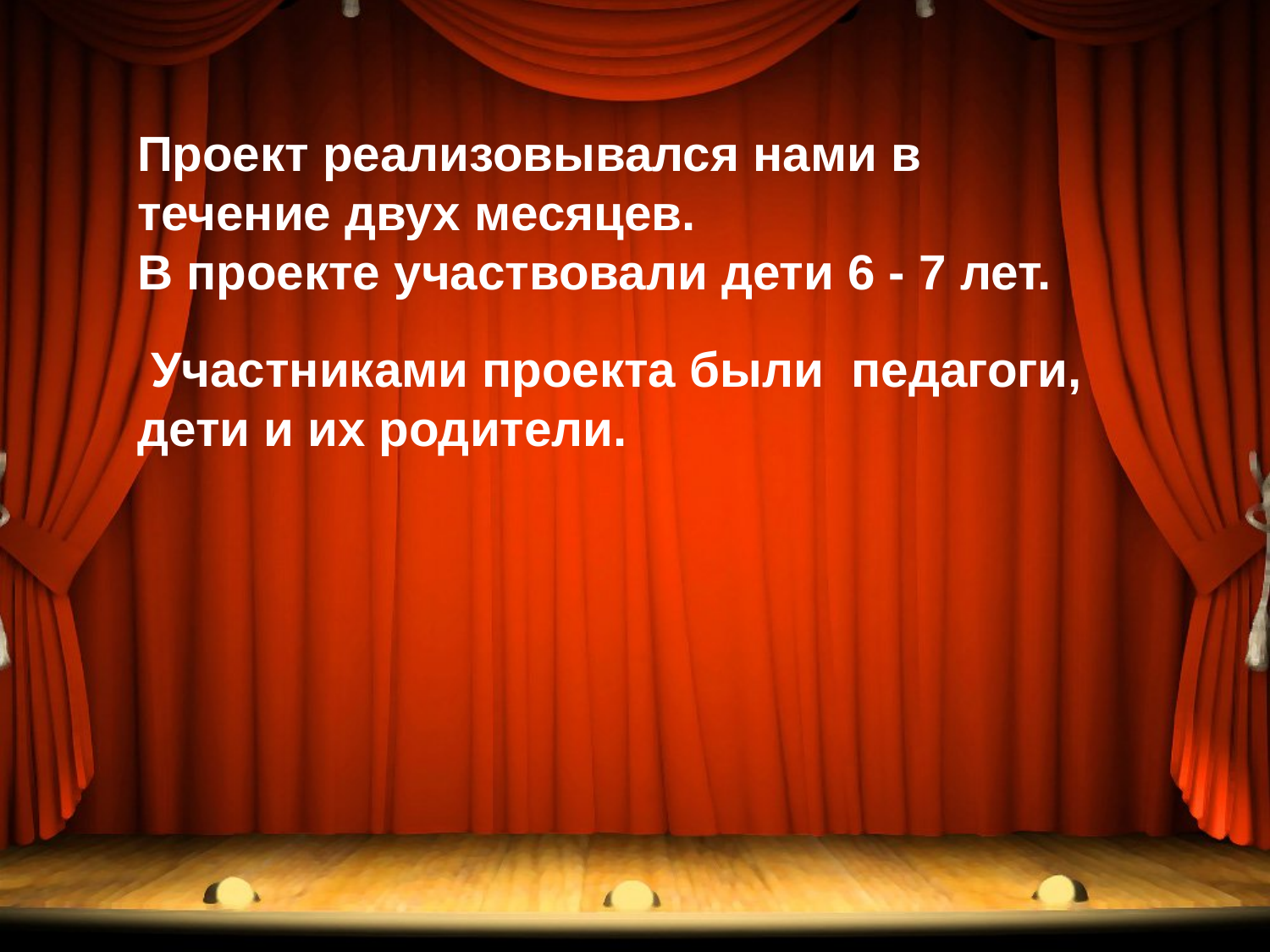

Проект реализовывался нами в течение двух месяцев.
В проекте участвовали дети 6 - 7 лет.
 Участниками проекта были  педагоги, дети и их родители.